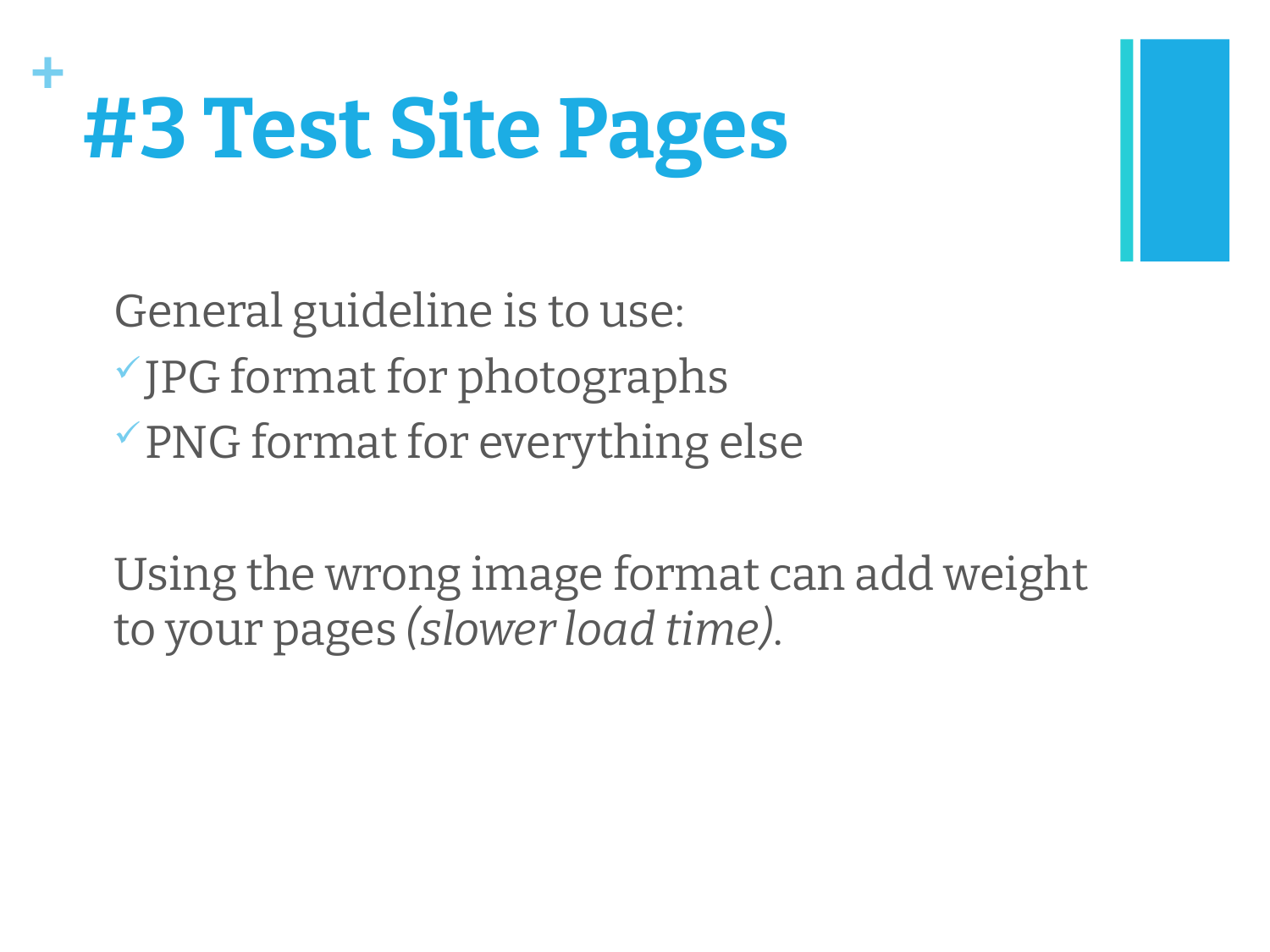

# #3 Test Site Pages

General guideline is to use:
JPG format for photographs
PNG format for everything else

Using the wrong image format can add weight to your pages (slower load time).